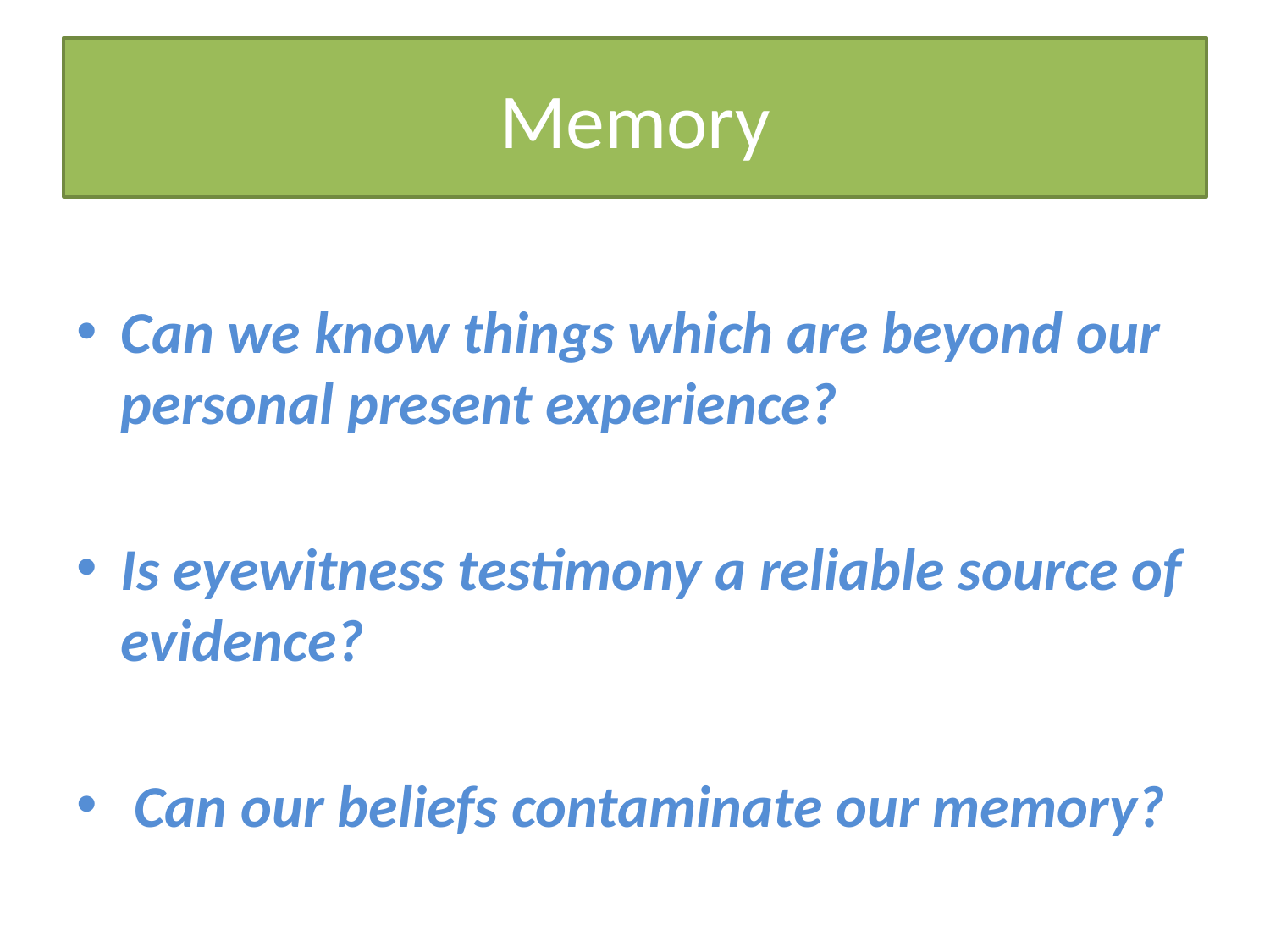

# Memory

Can we know things which are beyond our personal present experience?

Is eyewitness testimony a reliable source of evidence?

 Can our beliefs contaminate our memory?